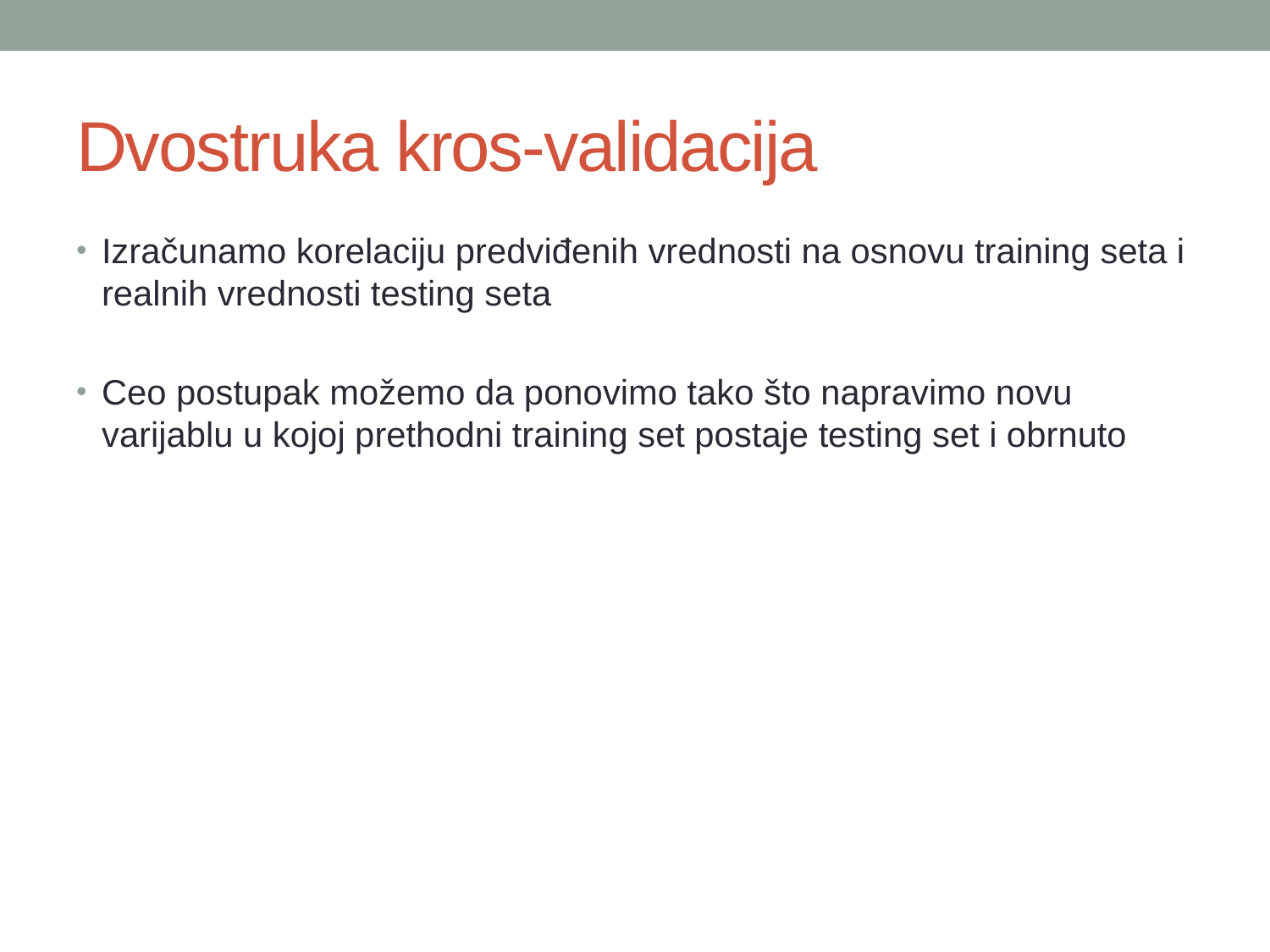

# Dvostruka kros-validacija
Izračunamo korelaciju predviđenih vrednosti na osnovu training seta i realnih vrednosti testing seta

Ceo postupak možemo da ponovimo tako što napravimo novu varijablu u kojoj prethodni training set postaje testing set i obrnuto